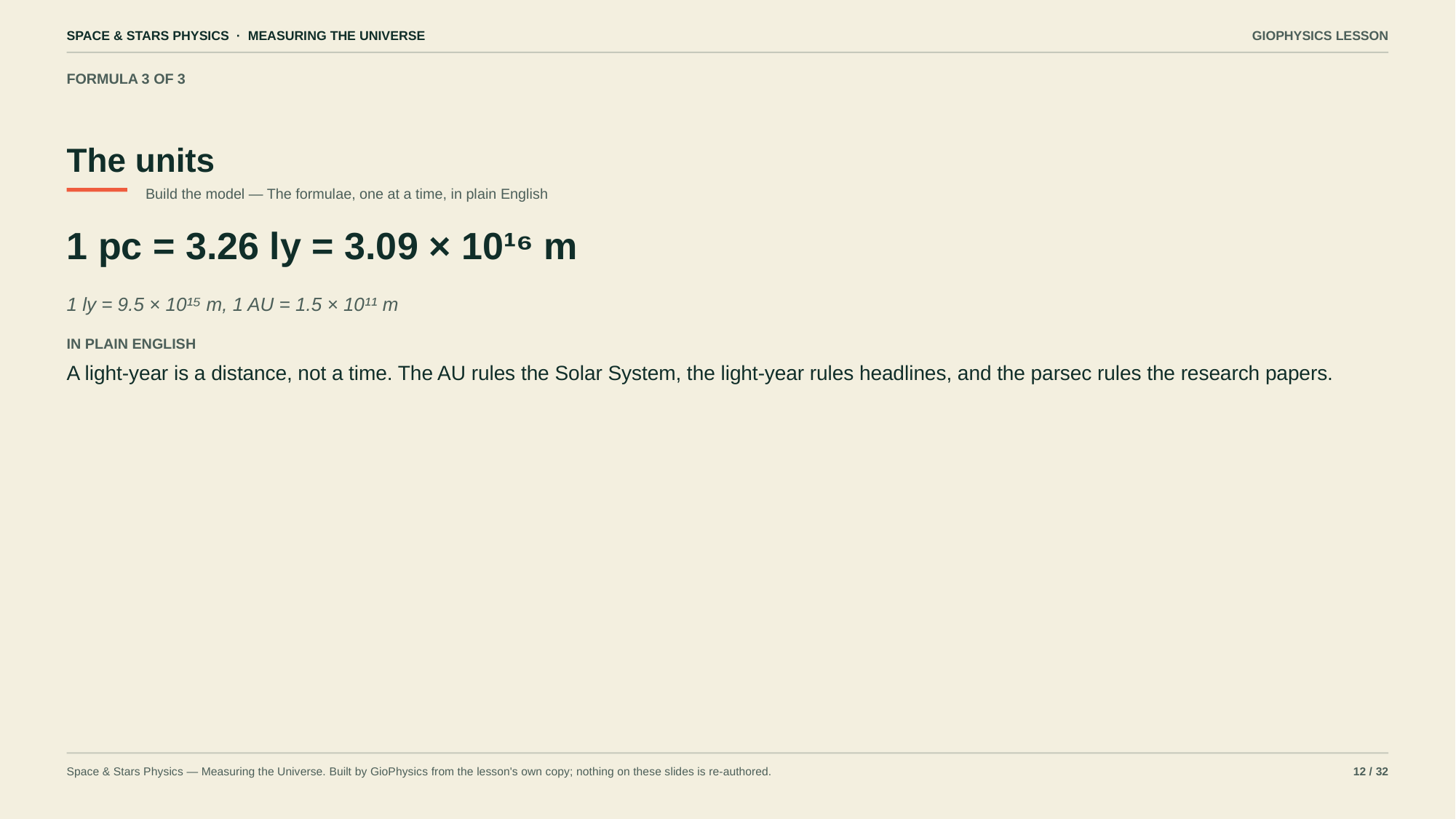

SPACE & STARS PHYSICS  ·  MEASURING THE UNIVERSE
GIOPHYSICS LESSON

FORMULA 3 OF 3
The units
Build the model — The formulae, one at a time, in plain English

1 pc = 3.26 ly = 3.09 × 10¹⁶ m
1 ly = 9.5 × 10¹⁵ m, 1 AU = 1.5 × 10¹¹ m
IN PLAIN ENGLISH
A light-year is a distance, not a time. The AU rules the Solar System, the light-year rules headlines, and the parsec rules the research papers.

Space & Stars Physics — Measuring the Universe. Built by GioPhysics from the lesson's own copy; nothing on these slides is re-authored.
12 / 32